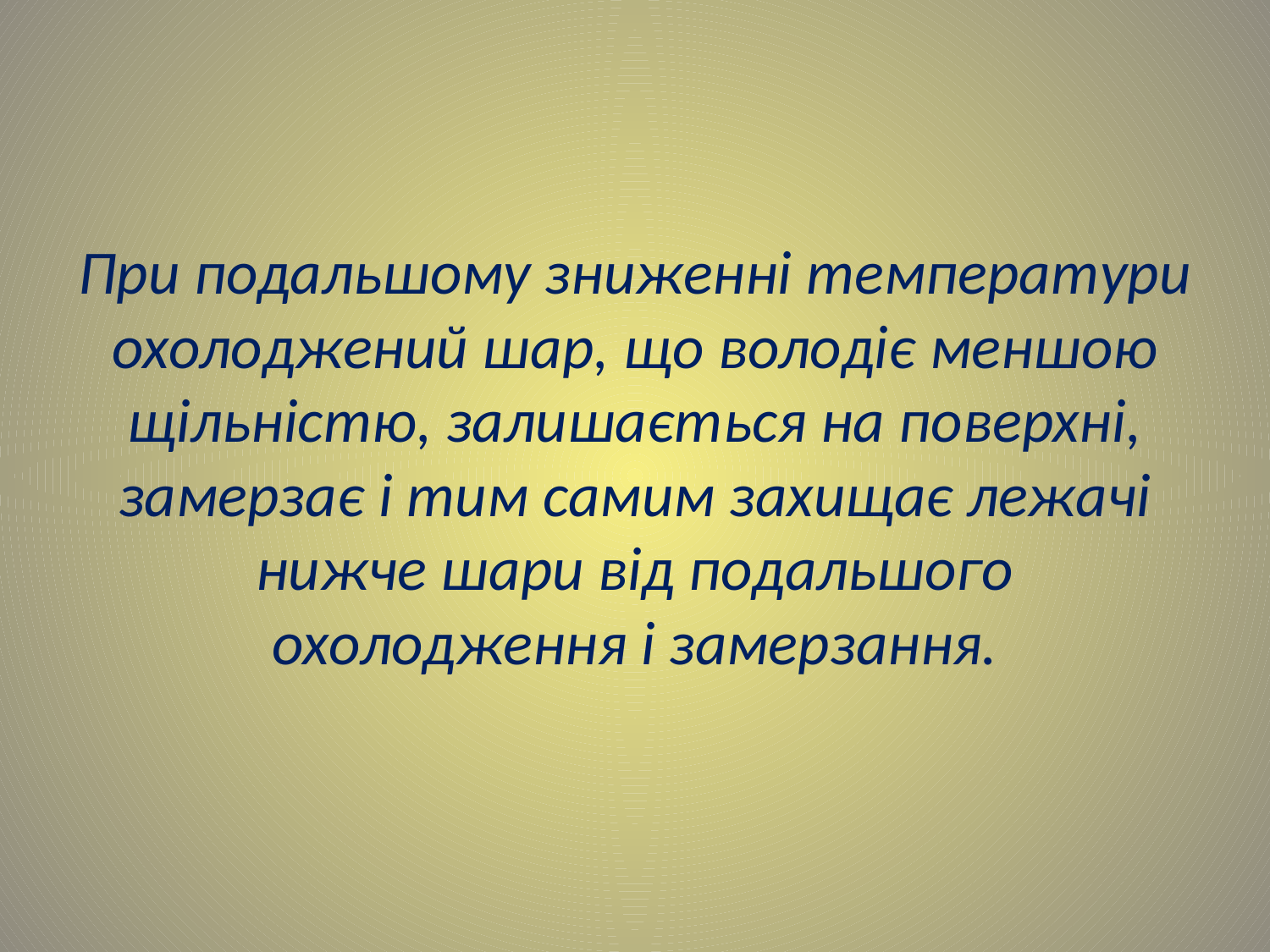

При подальшому зниженні температури охолоджений шар, що володіє меншою щільністю, залишається на поверхні, замерзає і тим самим захищає лежачі нижче шари від подальшого охолодження і замерзання.